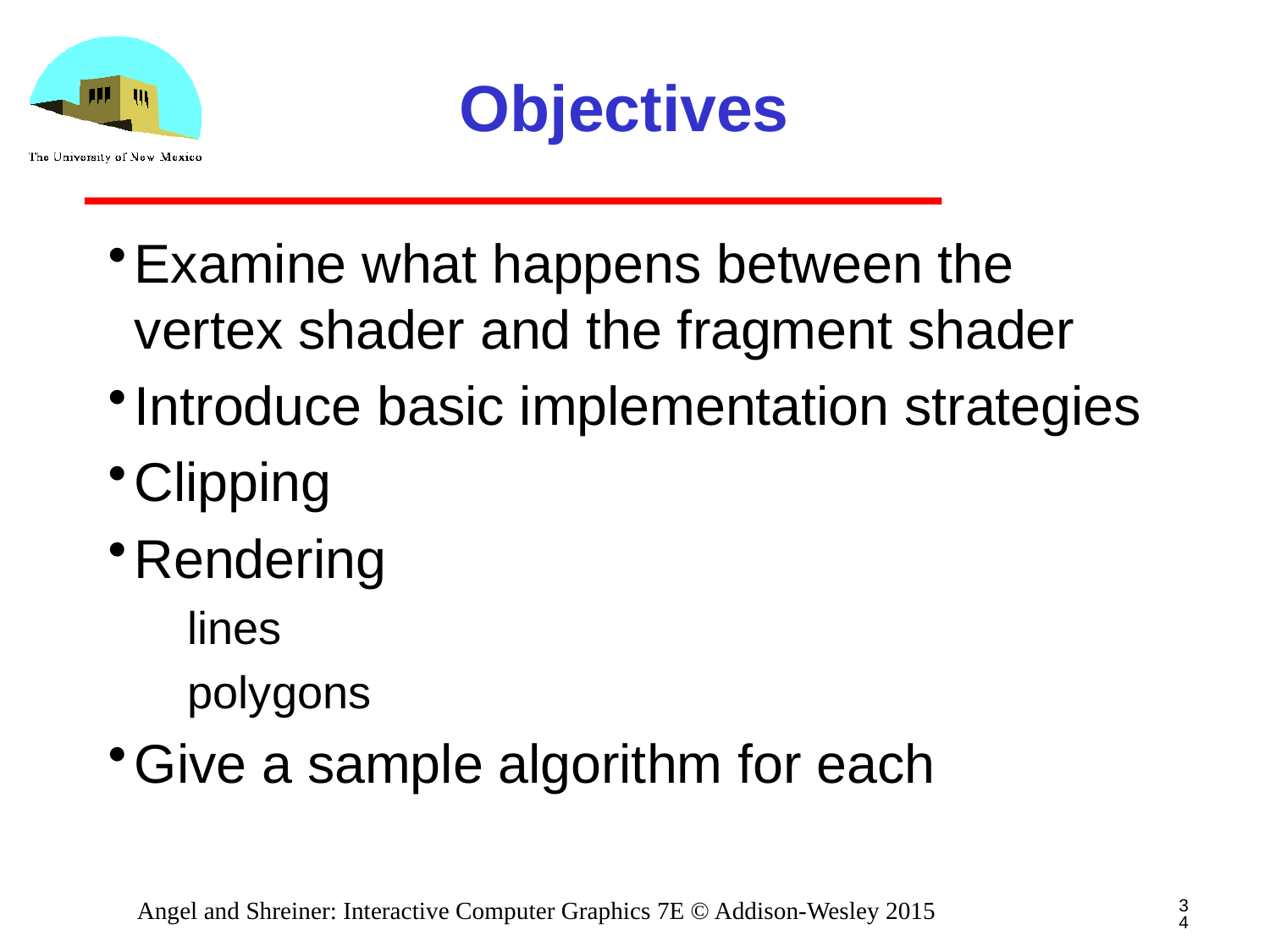

# Objectives
Examine what happens between the vertex shader and the fragment shader
Introduce basic implementation strategies
Clipping
Rendering
lines
polygons
Give a sample algorithm for each
34
Angel and Shreiner: Interactive Computer Graphics 7E © Addison-Wesley 2015